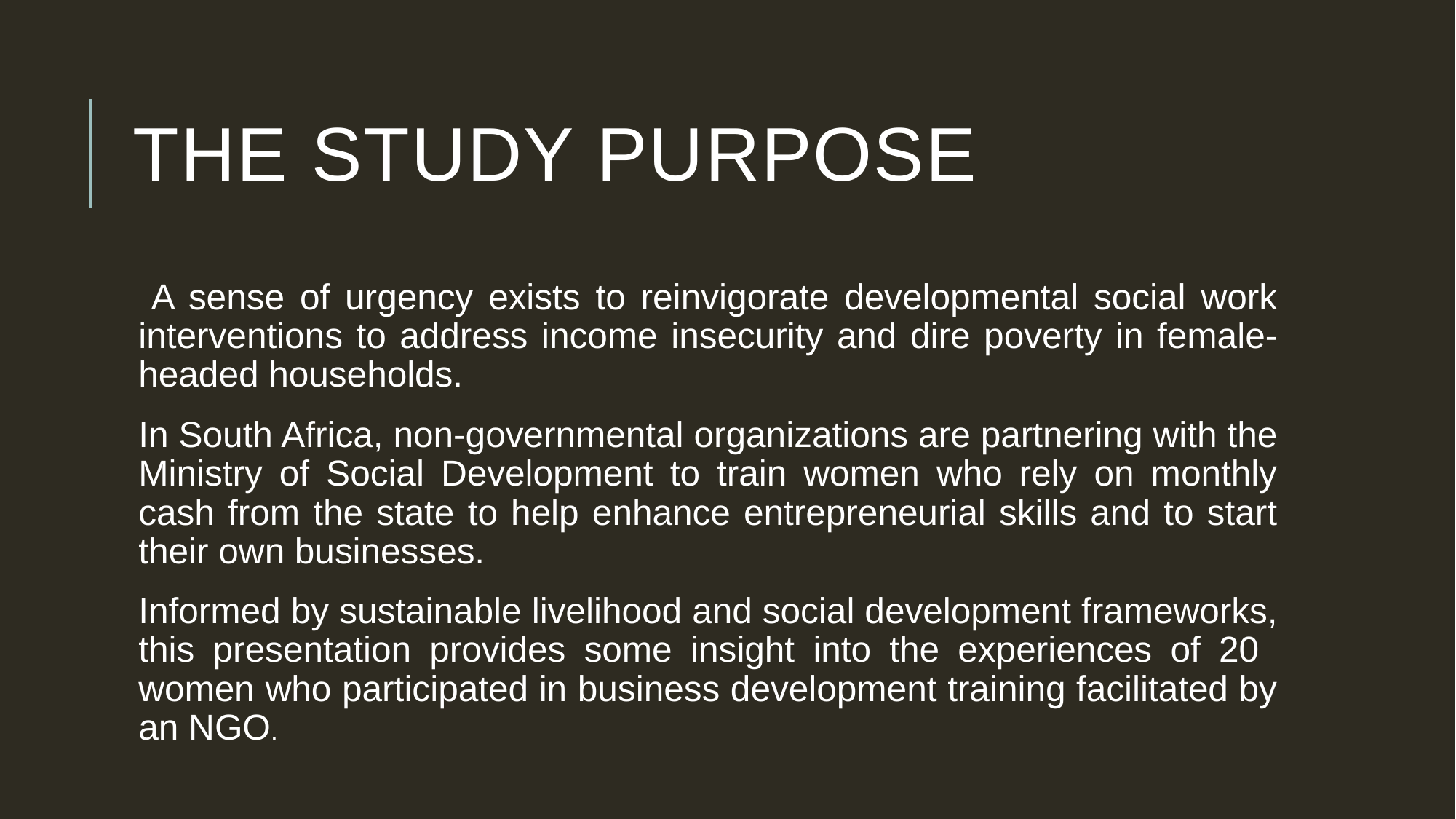

# THE STUDY PURPOSE
 A sense of urgency exists to reinvigorate developmental social work interventions to address income insecurity and dire poverty in female-headed households.
In South Africa, non-governmental organizations are partnering with the Ministry of Social Development to train women who rely on monthly cash from the state to help enhance entrepreneurial skills and to start their own businesses.
Informed by sustainable livelihood and social development frameworks, this presentation provides some insight into the experiences of 20  women who participated in business development training facilitated by an NGO.